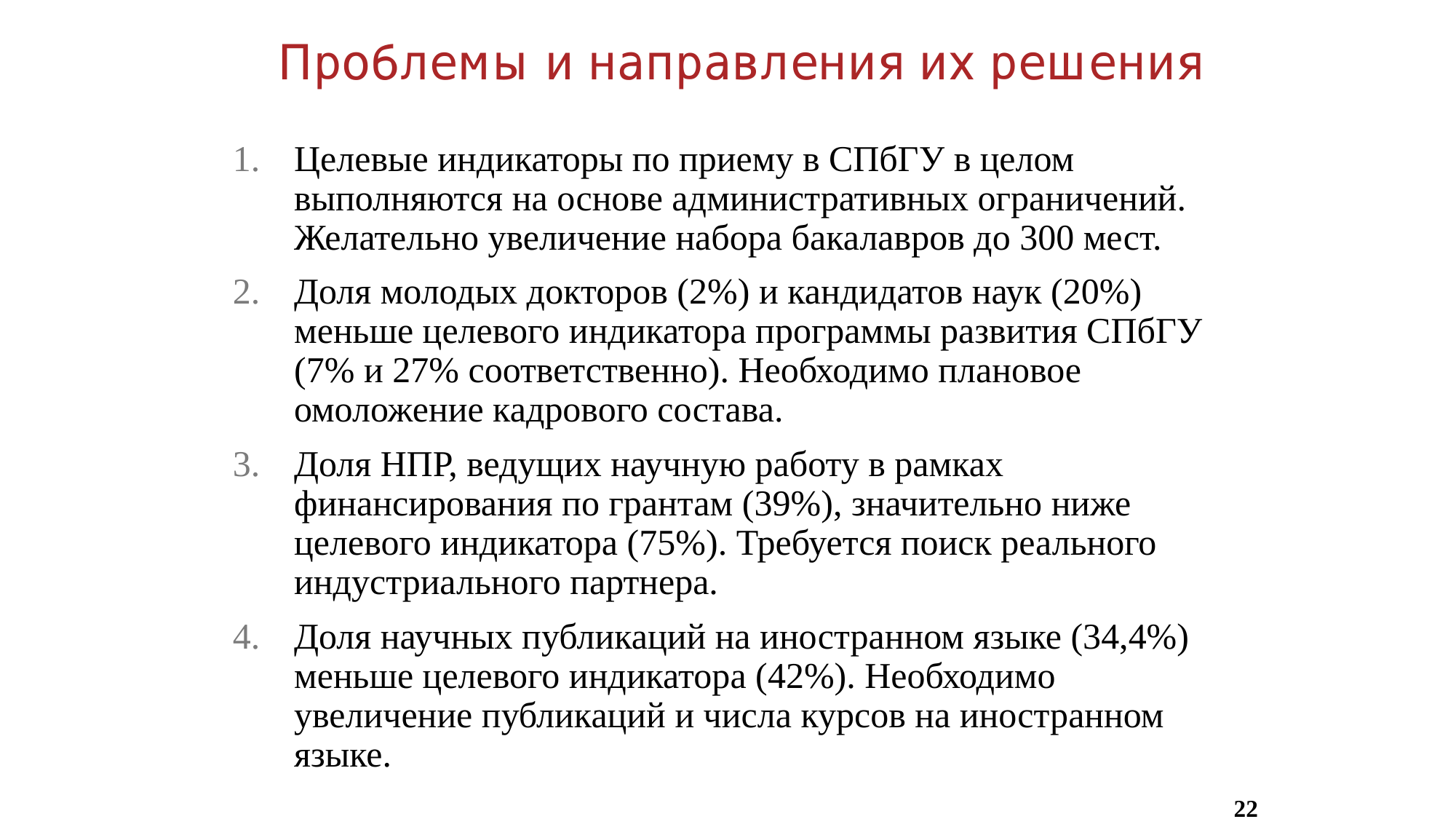

# Проблемы и направления их решения
Целевые индикаторы по приему в СПбГУ в целом выполняются на основе административных ограничений. Желательно увеличение набора бакалавров до 300 мест.
Доля молодых докторов (2%) и кандидатов наук (20%) меньше целевого индикатора программы развития СПбГУ (7% и 27% соответственно). Необходимо плановое омоложение кадрового состава.
Доля НПР, ведущих научную работу в рамках финансирования по грантам (39%), значительно ниже целевого индикатора (75%). Требуется поиск реального индустриального партнера.
Доля научных публикаций на иностранном языке (34,4%) меньше целевого индикатора (42%). Необходимо увеличение публикаций и числа курсов на иностранном языке.

22